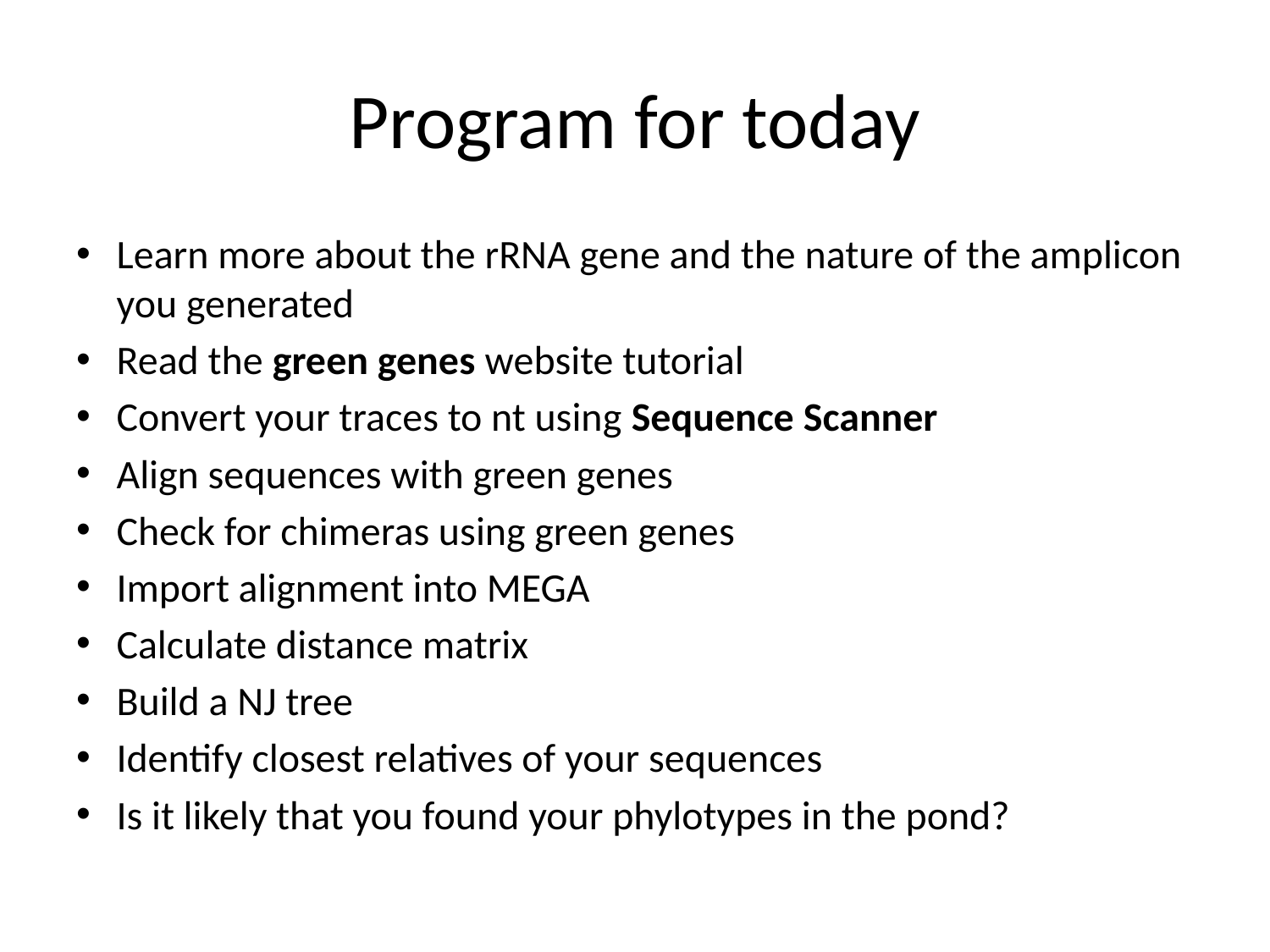

# Program for today
Learn more about the rRNA gene and the nature of the amplicon you generated
Read the green genes website tutorial
Convert your traces to nt using Sequence Scanner
Align sequences with green genes
Check for chimeras using green genes
Import alignment into MEGA
Calculate distance matrix
Build a NJ tree
Identify closest relatives of your sequences
Is it likely that you found your phylotypes in the pond?